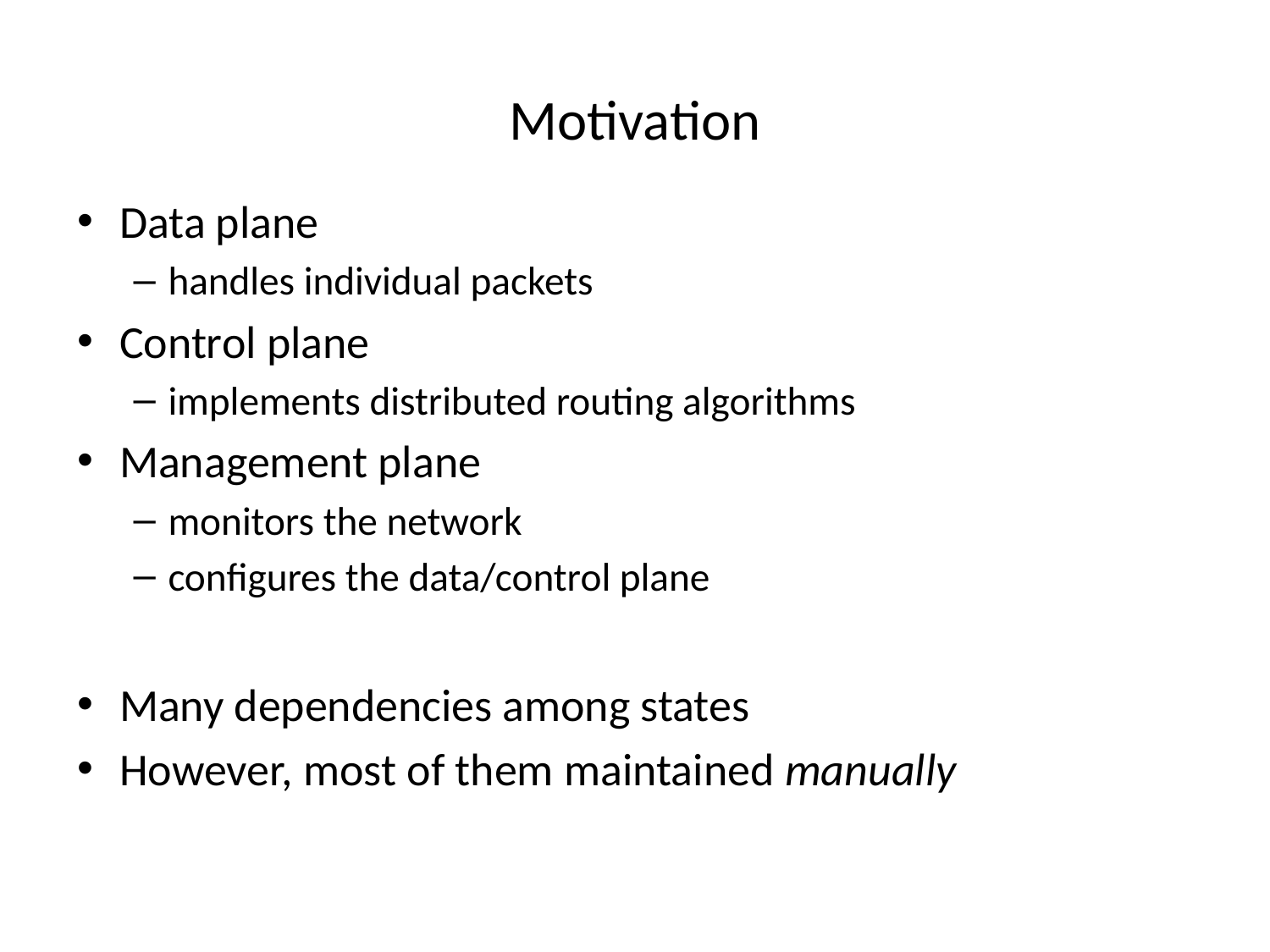

# Motivation
Data plane
handles individual packets
Control plane
implements distributed routing algorithms
Management plane
monitors the network
configures the data/control plane

Many dependencies among states
However, most of them maintained manually